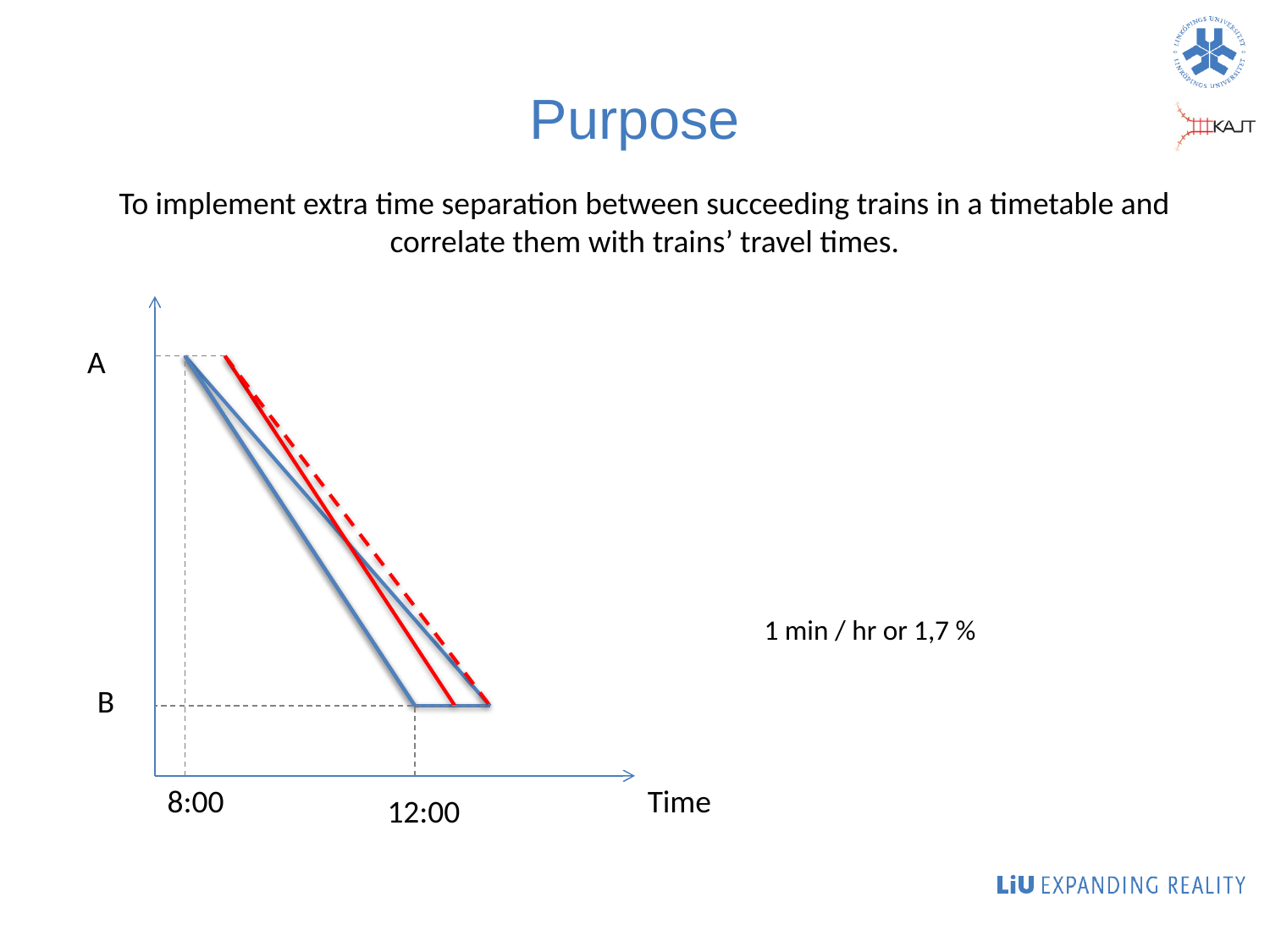

# Purpose
To implement extra time separation between succeeding trains in a timetable and correlate them with trains’ travel times.
A
1 min / hr or 1,7 %
B
8:00
Time
12:00